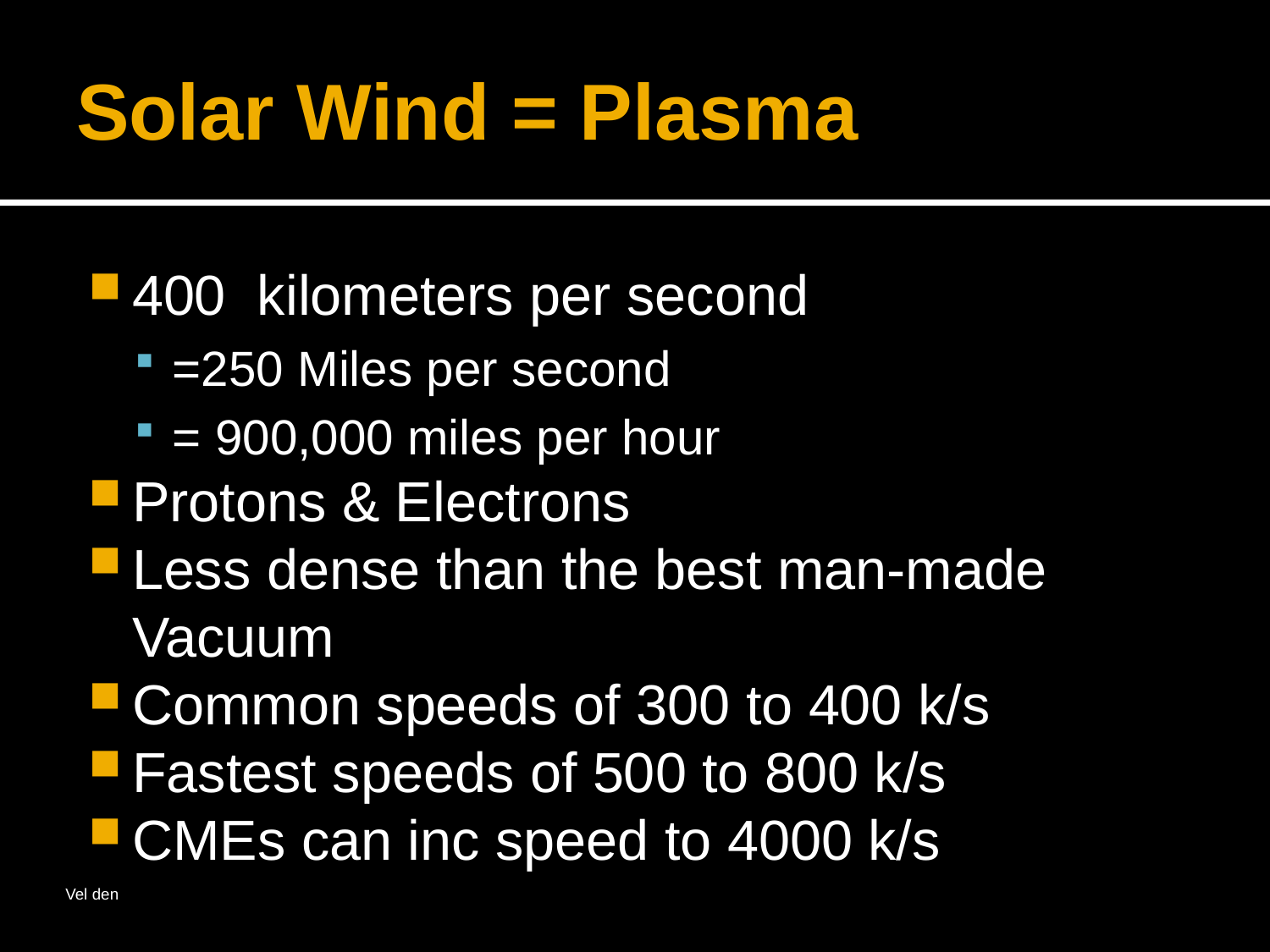

# Solar Wind = Plasma
400  kilometers per second
=250 Miles per second
= 900,000 miles per hour
Protons & Electrons
Less dense than the best man-made Vacuum
Common speeds of 300 to 400 k/s
Fastest speeds of 500 to 800 k/s
CMEs can inc speed to 4000 k/s
Vel den